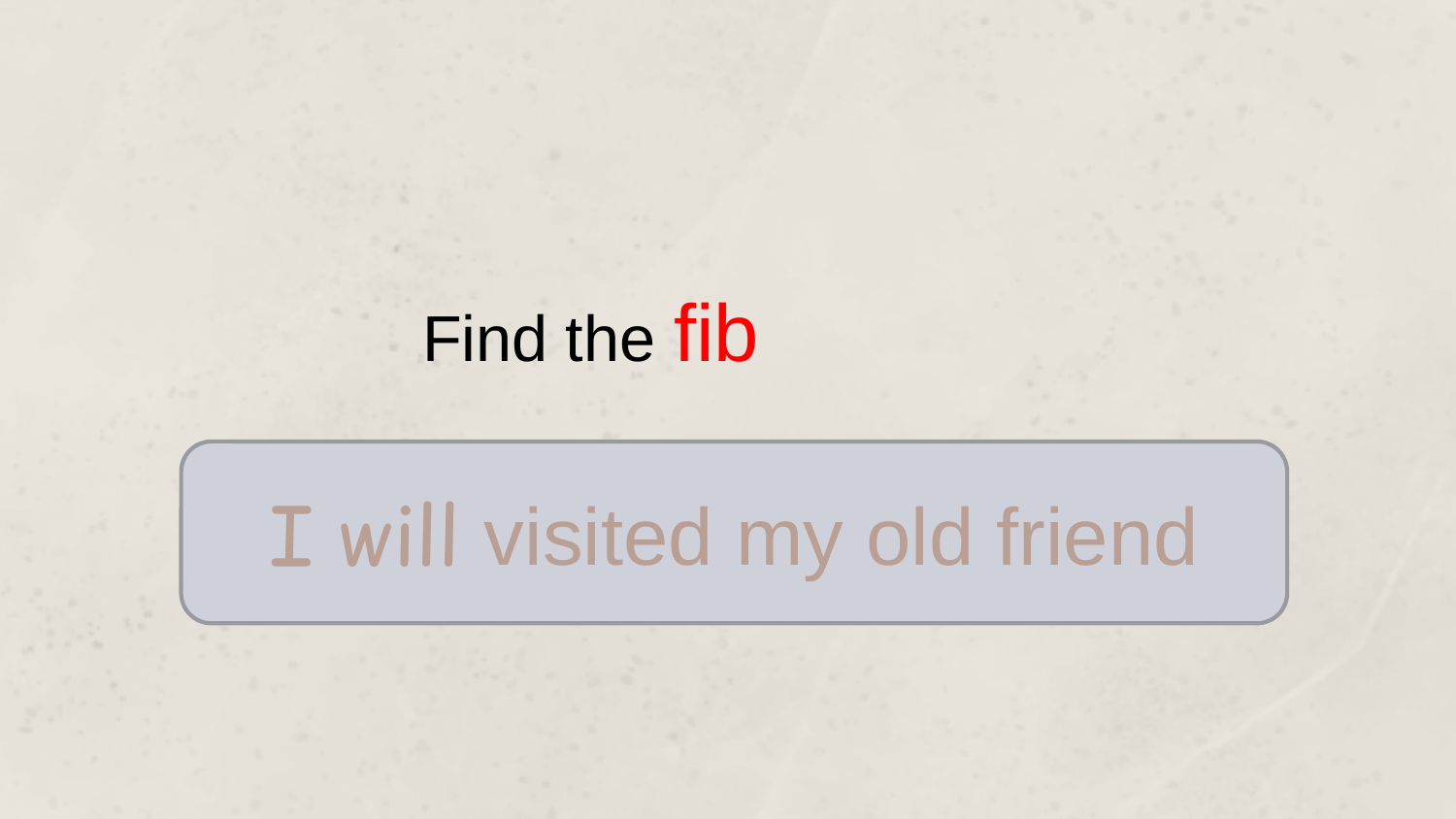

Find the fib
I will visited my old friend